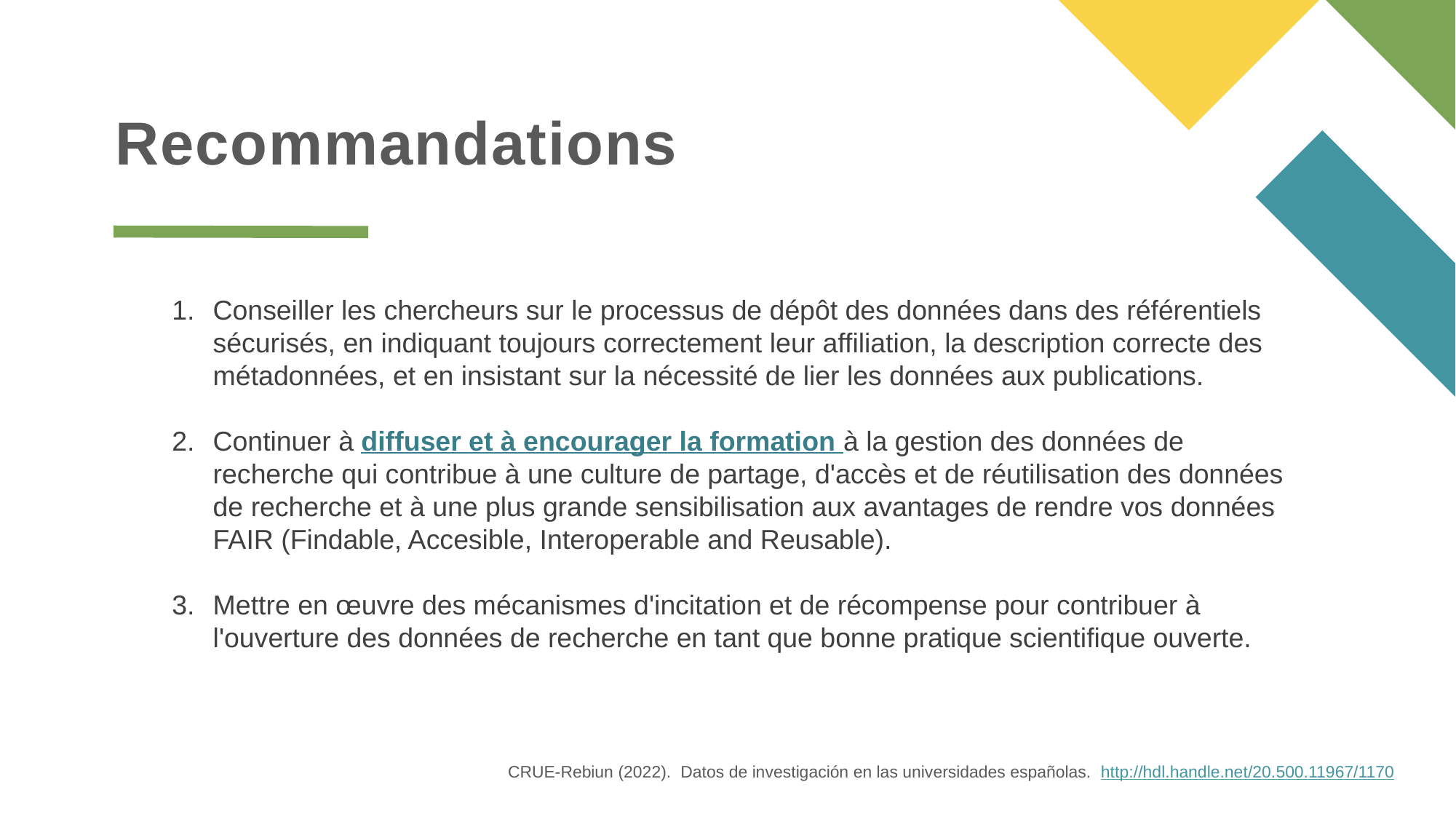

# Recommandations
Conseiller les chercheurs sur le processus de dépôt des données dans des référentiels sécurisés, en indiquant toujours correctement leur affiliation, la description correcte des métadonnées, et en insistant sur la nécessité de lier les données aux publications.

Continuer à diffuser et à encourager la formation à la gestion des données de recherche qui contribue à une culture de partage, d'accès et de réutilisation des données de recherche et à une plus grande sensibilisation aux avantages de rendre vos données FAIR (Findable, Accesible, Interoperable and Reusable).

Mettre en œuvre des mécanismes d'incitation et de récompense pour contribuer à l'ouverture des données de recherche en tant que bonne pratique scientifique ouverte.

CRUE-Rebiun (2022).  Datos de investigación en las universidades españolas.  http://hdl.handle.net/20.500.11967/1170